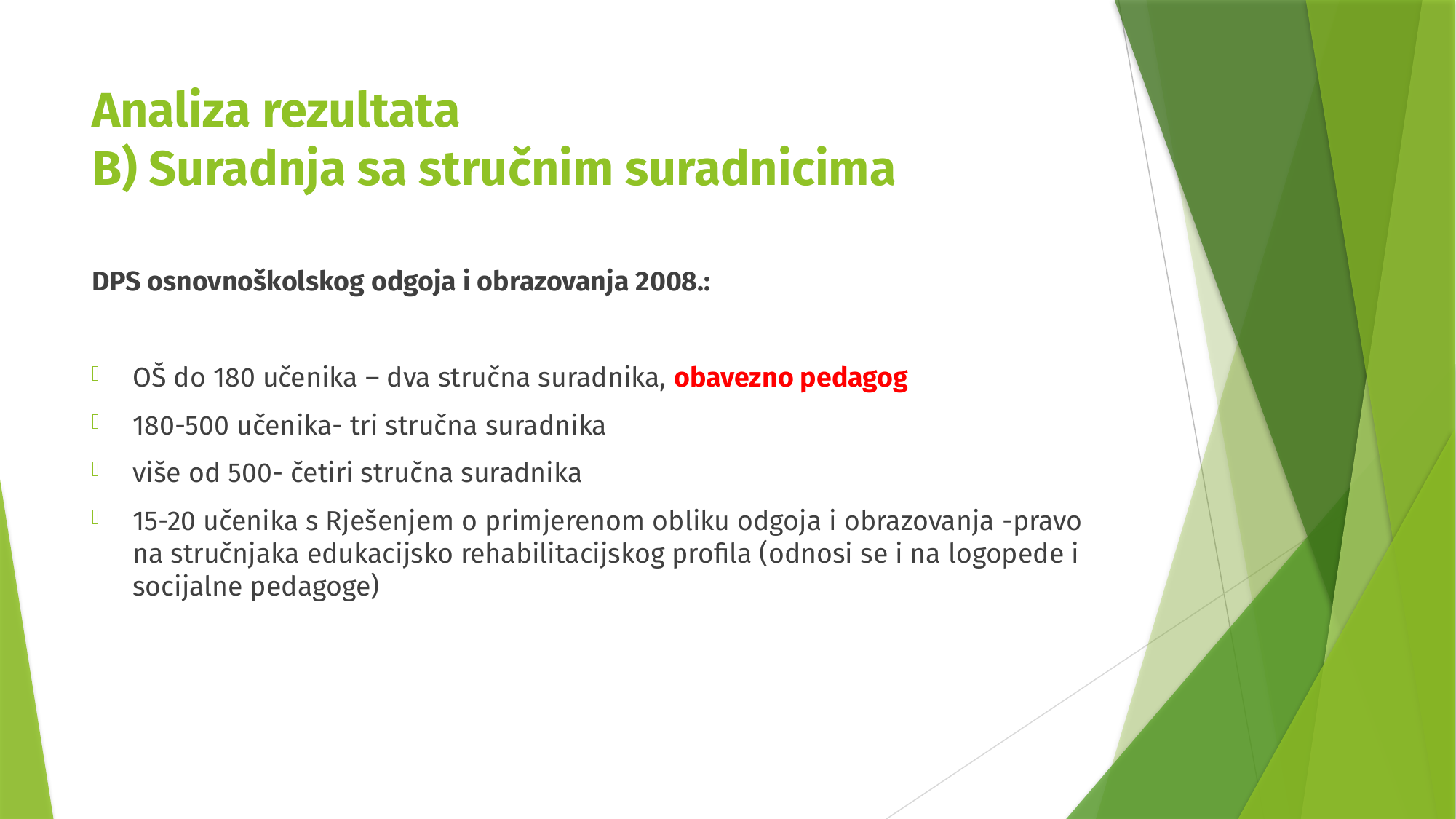

# Analiza rezultata B) Suradnja sa stručnim suradnicima
DPS osnovnoškolskog odgoja i obrazovanja 2008.:

OŠ do 180 učenika – dva stručna suradnika, obavezno pedagog
180-500 učenika- tri stručna suradnika
više od 500- četiri stručna suradnika
15-20 učenika s Rješenjem o primjerenom obliku odgoja i obrazovanja -pravo na stručnjaka edukacijsko rehabilitacijskog profila (odnosi se i na logopede i socijalne pedagoge)